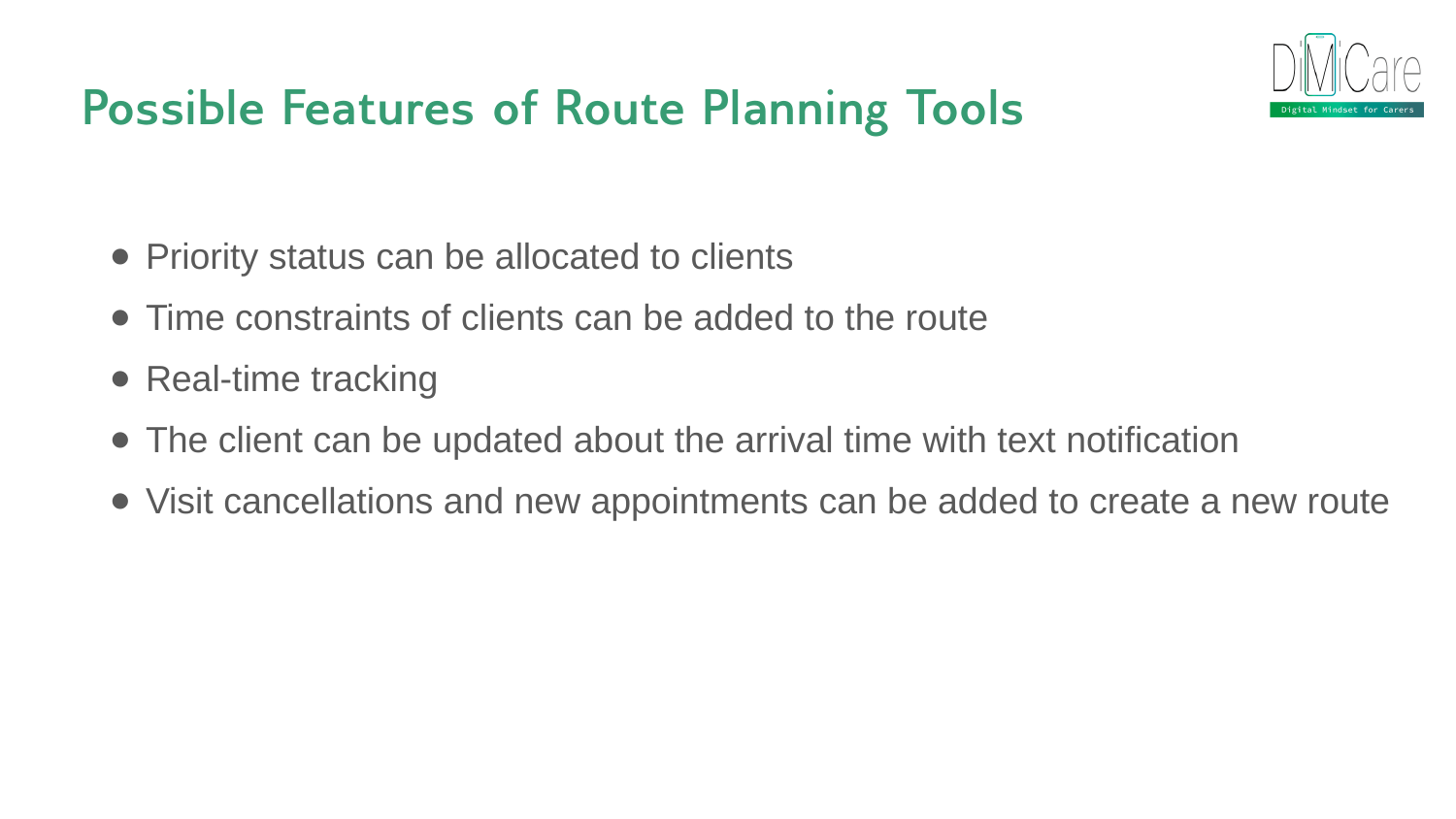

Possible Features of Route Planning Tools
Priority status can be allocated to clients
Time constraints of clients can be added to the route
Real-time tracking
The client can be updated about the arrival time with text notification
Visit cancellations and new appointments can be added to create a new route